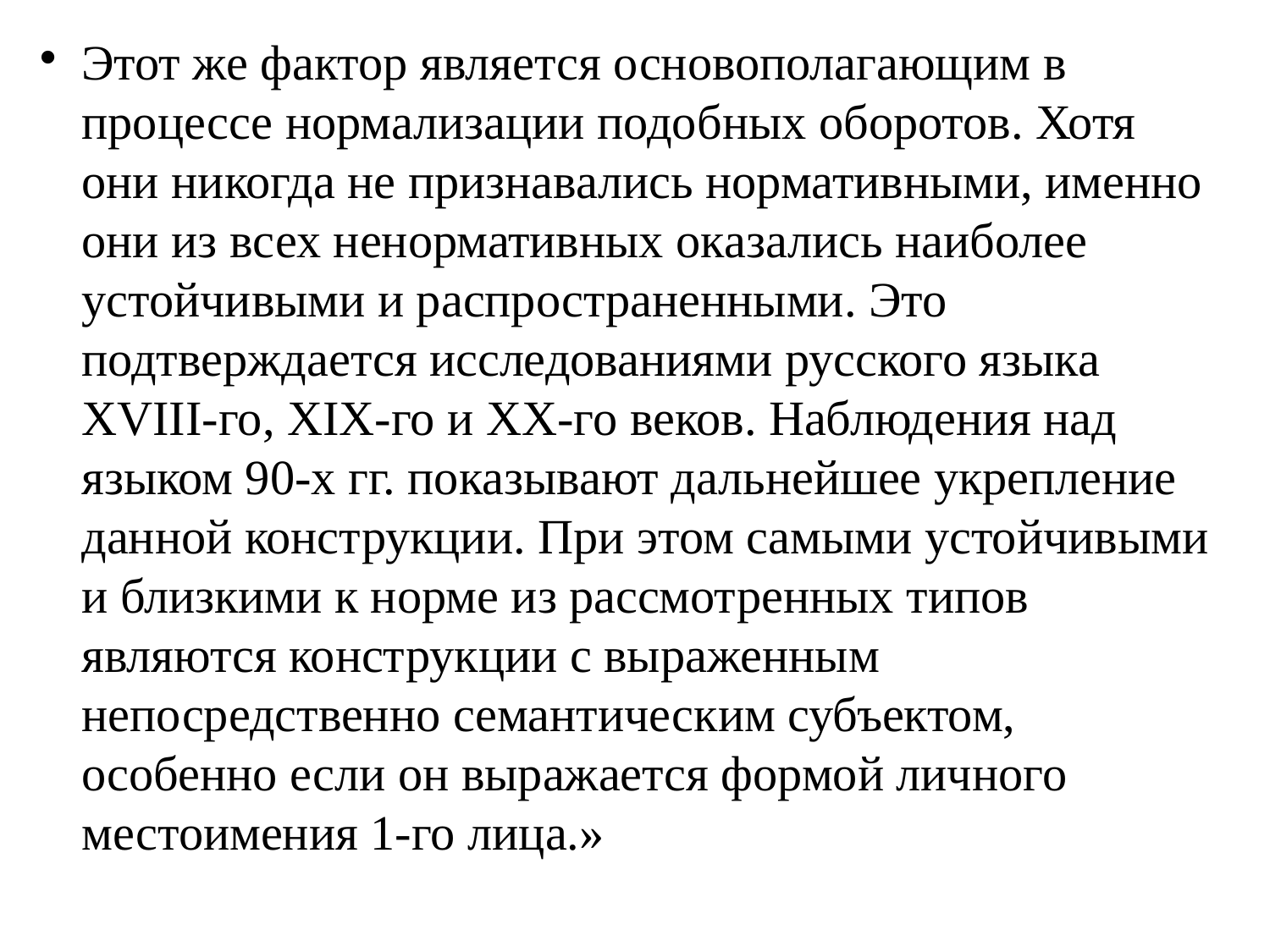

# Этот же фактор является основополагающим в процессе нормализации подобных оборотов. Хотя они никогда не признавались нормативными, именно они из всех ненормативных оказались наиболее устойчивыми и распространенными. Это подтверждается исследованиями русского языка XVIII-го, XIX-го и XX-го веков. Наблюдения над языком 90-х гг. показывают дальнейшее укрепление данной конструкции. При этом самыми устойчивыми и близкими к норме из рассмотренных типов являются конструкции с выраженным непосредственно семантическим субъектом, особенно если он выражается формой личного местоимения 1-го лица.»